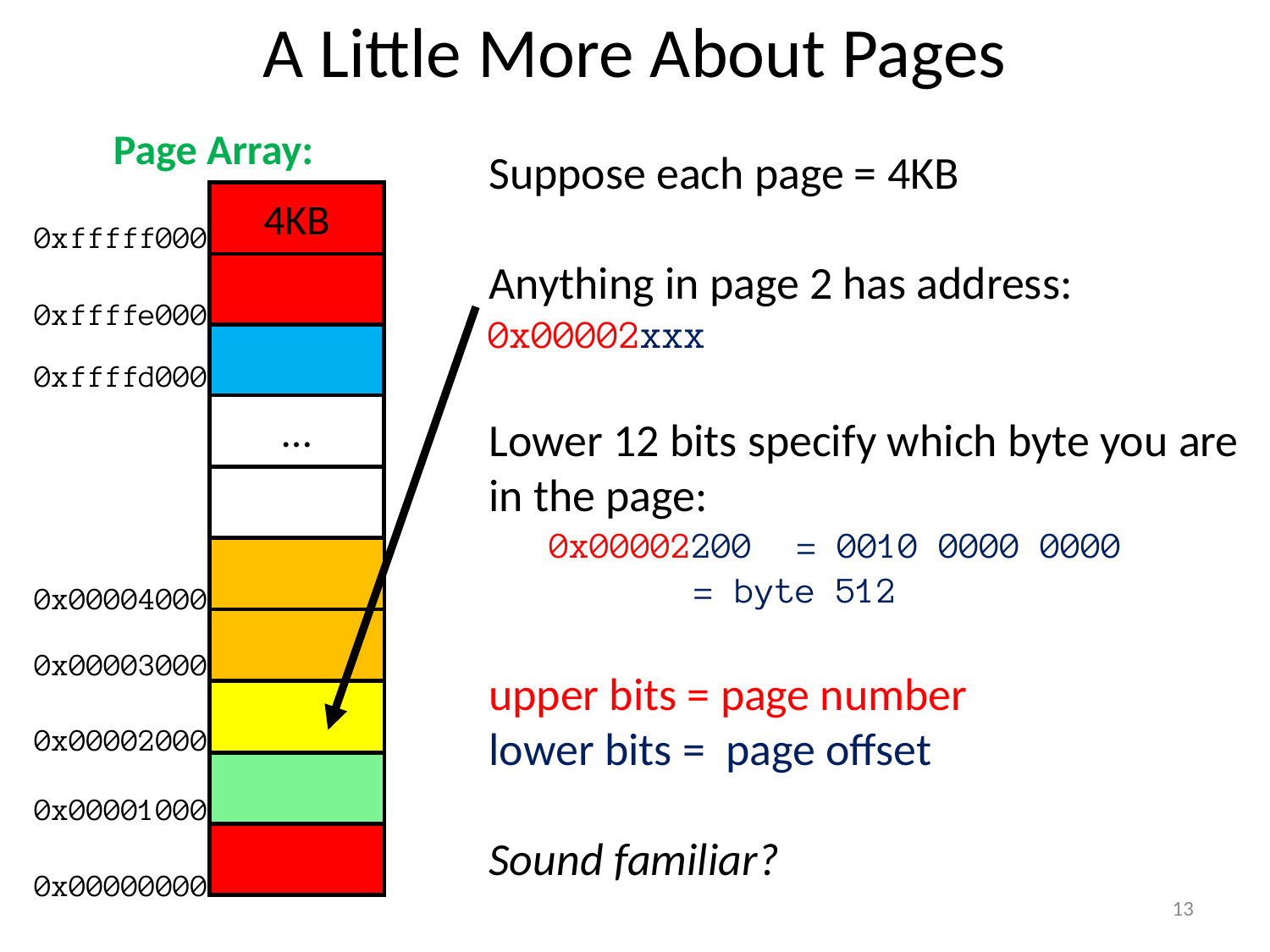

# A Little More About Pages
Page Array:
Suppose each page = 4KB

Anything in page 2 has address: 0x00002xxx

Lower 12 bits specify which byte you are in the page:
   0x00002200	= 0010 0000 0000
    		    	= byte 512

upper bits = page number
lower bits =  page offset

Sound familiar?
4KB

0xfffff000

0xffffe000

0xffffd000
…

0x00004000

0x00003000

0x00002000

0x00001000

0x00000000
13